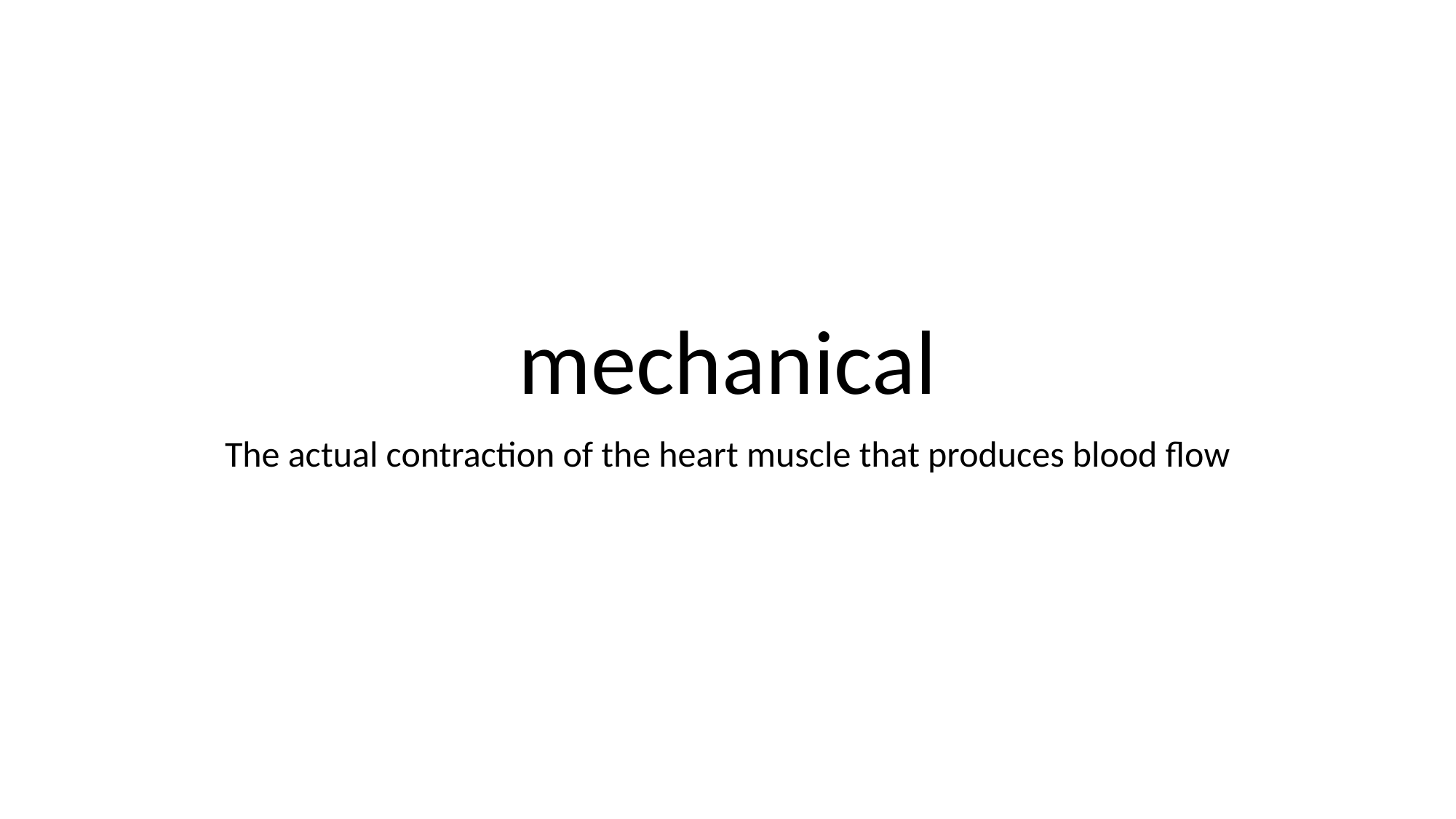

# mechanical
The actual contraction of the heart muscle that produces blood flow